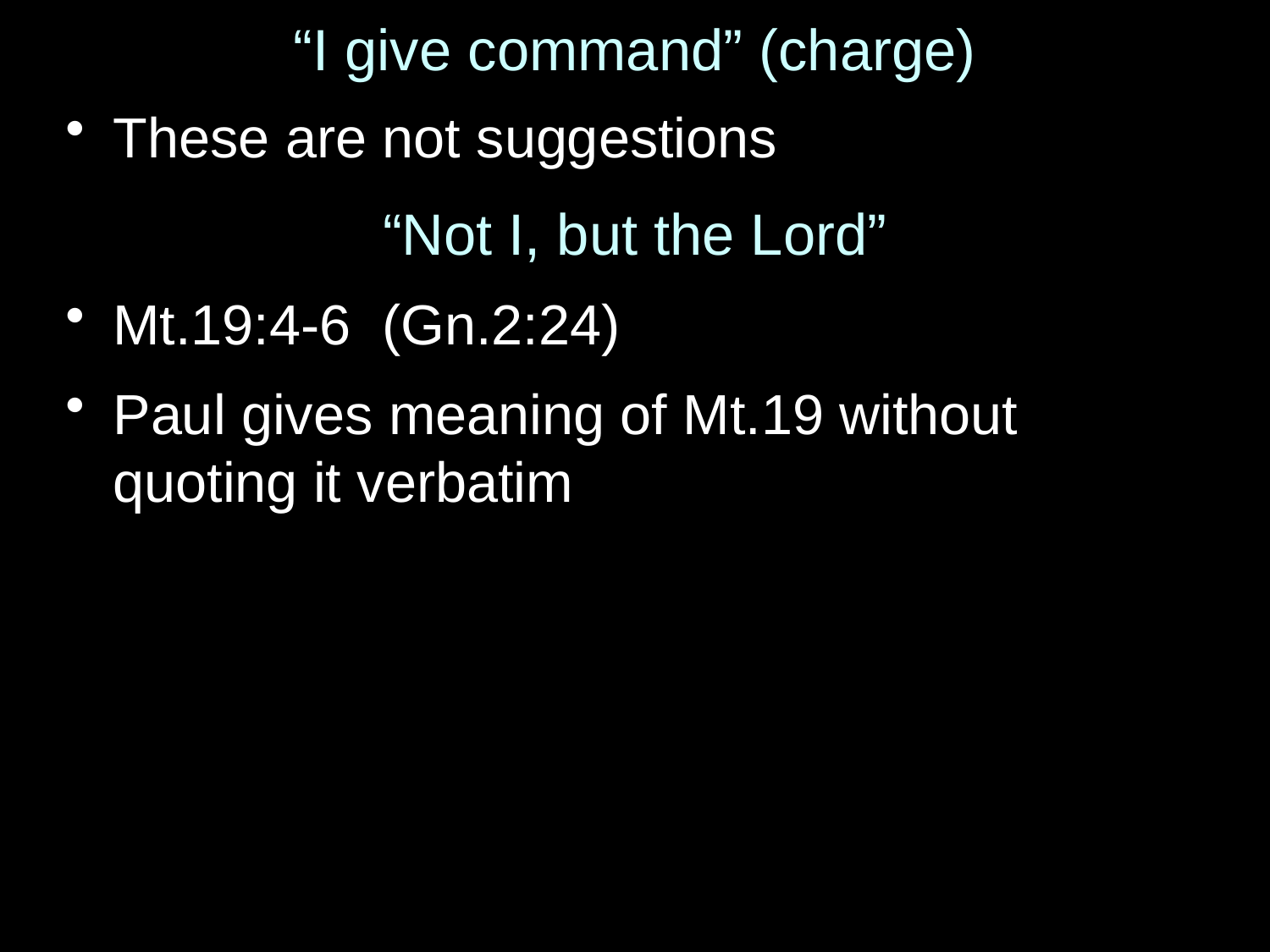

# “I give command” (charge)
These are not suggestions
“Not I, but the Lord”
Mt.19:4-6  (Gn.2:24)
Paul gives meaning of Mt.19 without quoting it verbatim